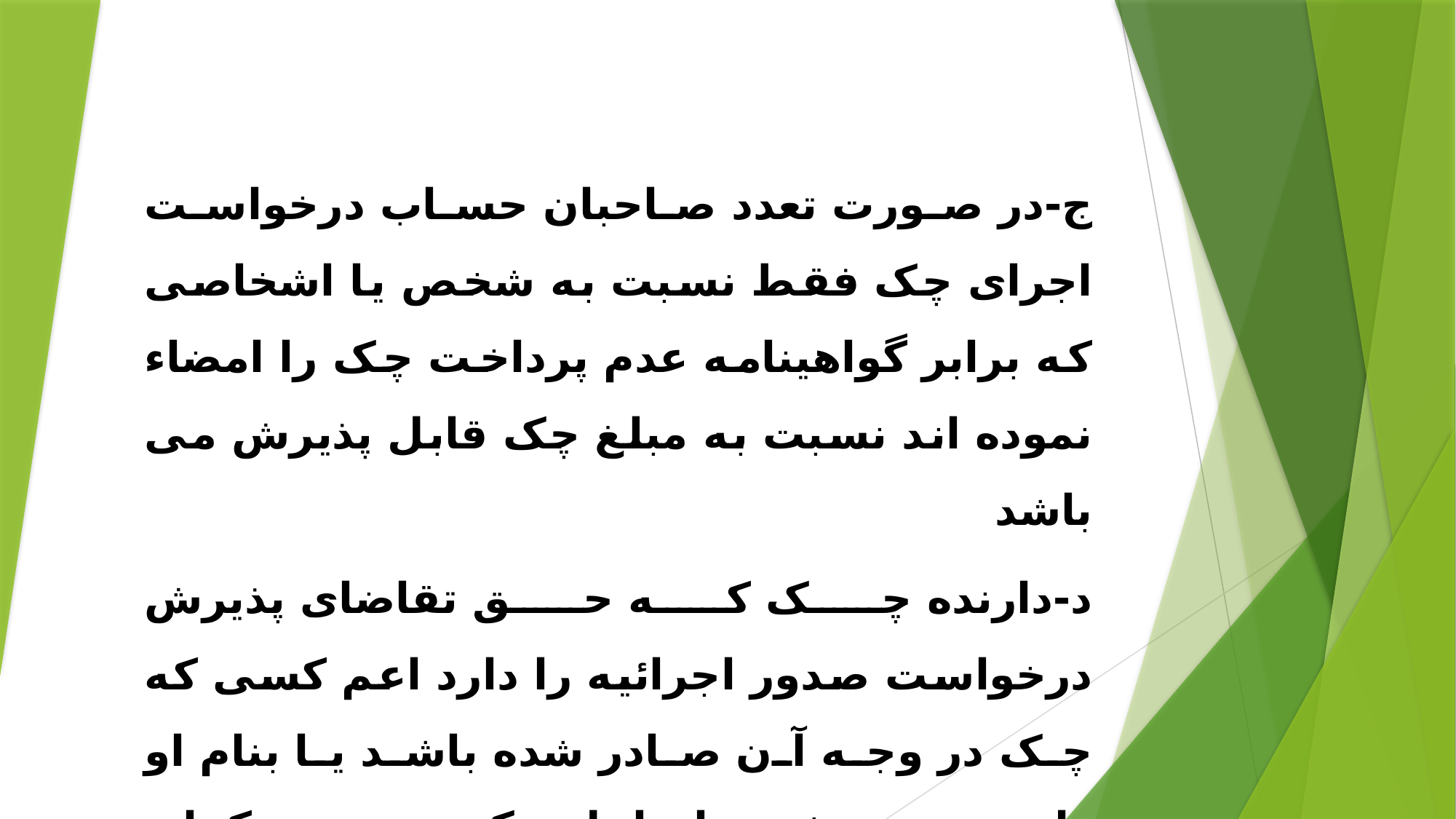

ج-در صورت تعدد صاحبان حساب درخواست اجرای چک فقط نسبت به شخص یا اشخاصی که برابر گواهینامه عدم پرداخت چک را امضاء نموده اند نسبت به مبلغ چک قابل پذیرش می باشد
د-دارنده چک که حق تقاضای پذیرش درخواست صدور اجرائیه را دارد اعم کسی که چک در وجه آن صادر شده باشد یا بنام او ظهرنویسی شده یا حامل چک در مورد چکهای در وجه حامل